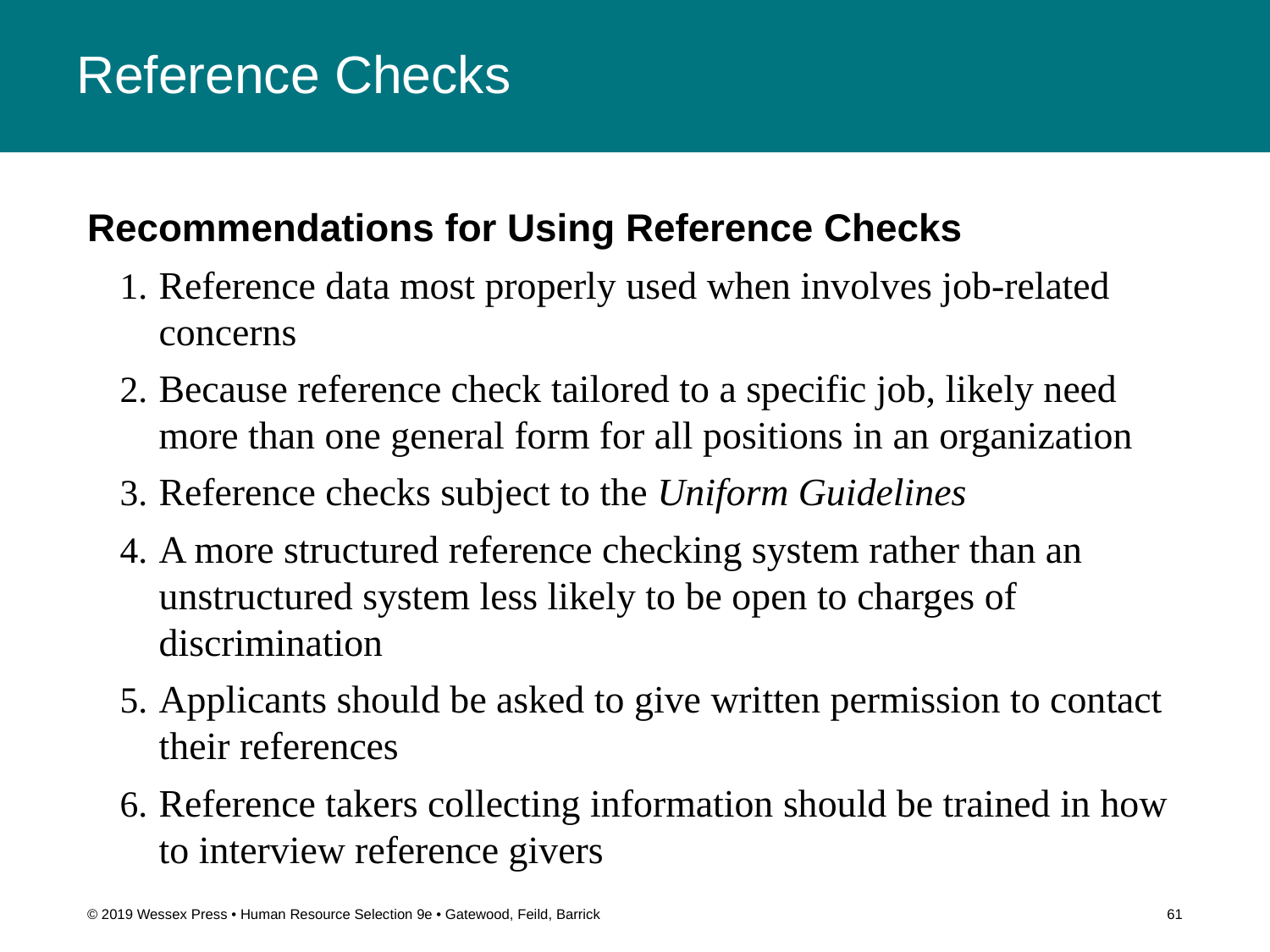

# Reference Checks
Recommendations for Using Reference Checks
Reference data most properly used when involves job-related concerns
Because reference check tailored to a specific job, likely need more than one general form for all positions in an organization
Reference checks subject to the Uniform Guidelines
A more structured reference checking system rather than an unstructured system less likely to be open to charges of discrimination
Applicants should be asked to give written permission to contact their references
Reference takers collecting information should be trained in how to interview reference givers
© 2019 Wessex Press • Human Resource Selection 9e • Gatewood, Feild, Barrick
61